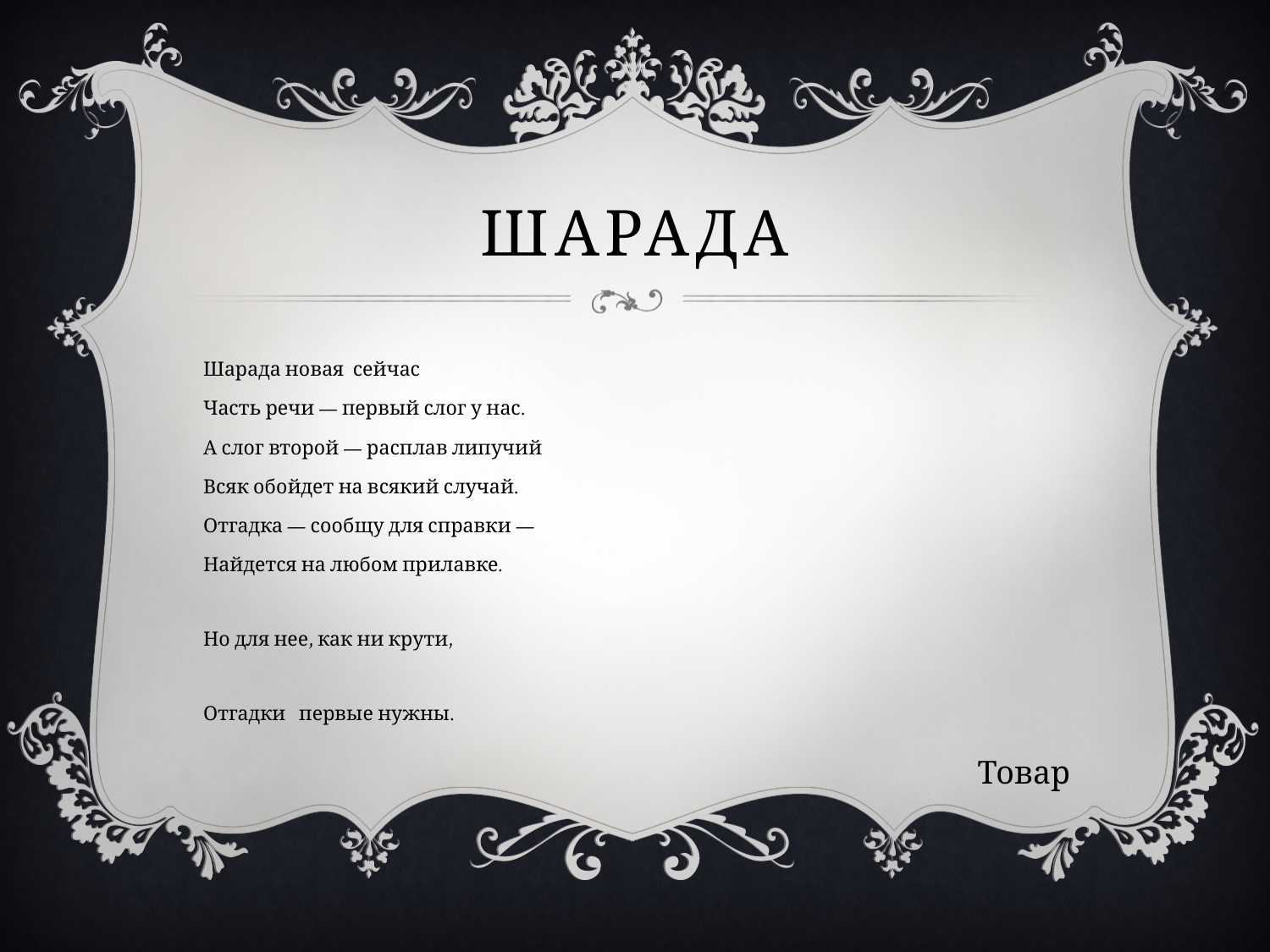

# шарада
Шарада новая  сейчас
Часть речи — первый слог у нас.
А слог второй — расплав липучий
Всяк обойдет на всякий случай.
Отгадка — сообщу для справки —
Найдется на любом прилавке.
Но для нее, как ни крути,
Отгадки   первые нужны.

Товар